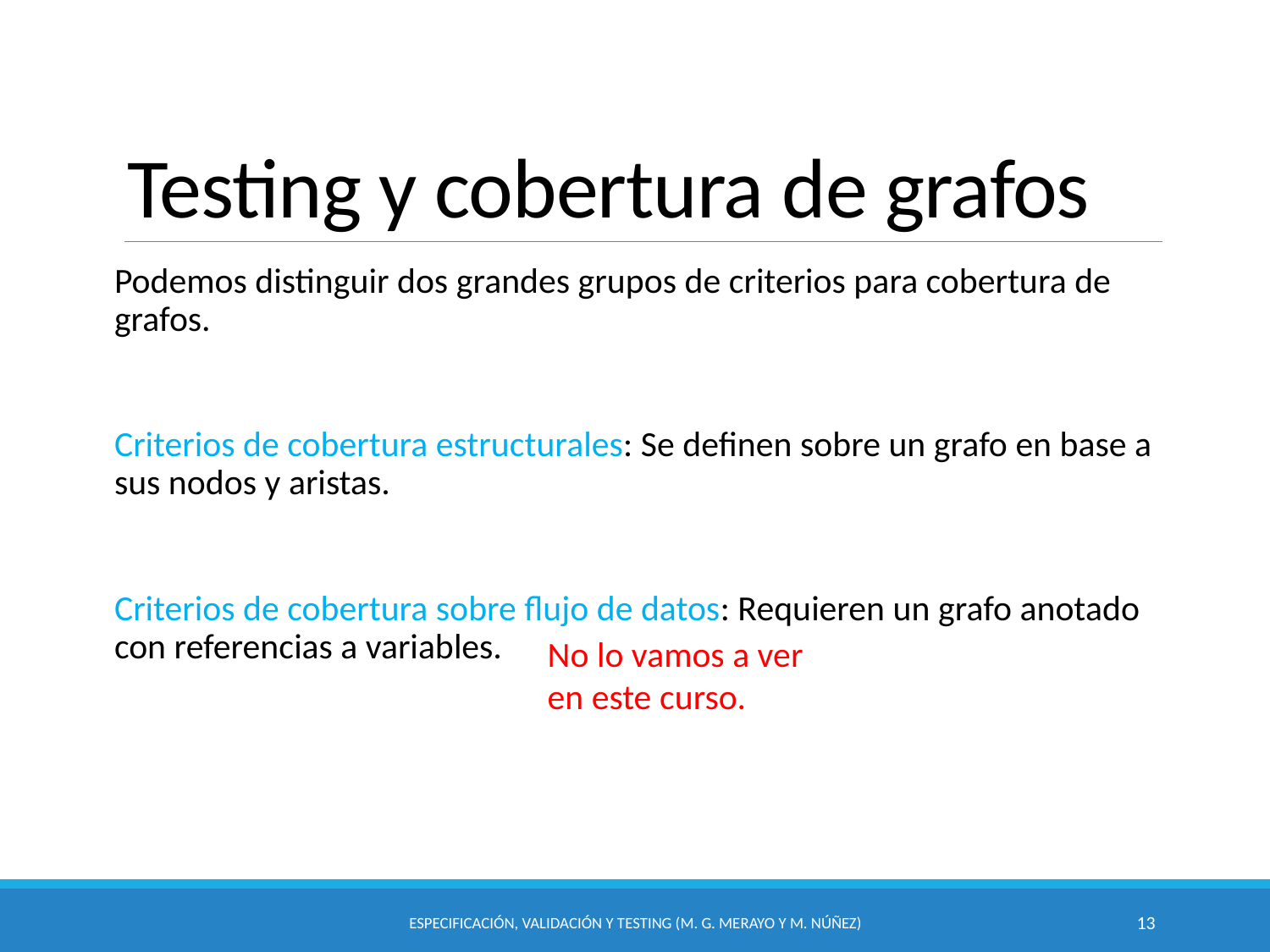

# Testing y cobertura de grafos
Podemos distinguir dos grandes grupos de criterios para cobertura de grafos.

Criterios de cobertura estructurales: Se definen sobre un grafo en base a sus nodos y aristas.

Criterios de cobertura sobre flujo de datos: Requieren un grafo anotado con referencias a variables.
No lo vamos a ver en este curso.
Especificación, Validación y Testing (M. G. Merayo y M. Núñez)
13